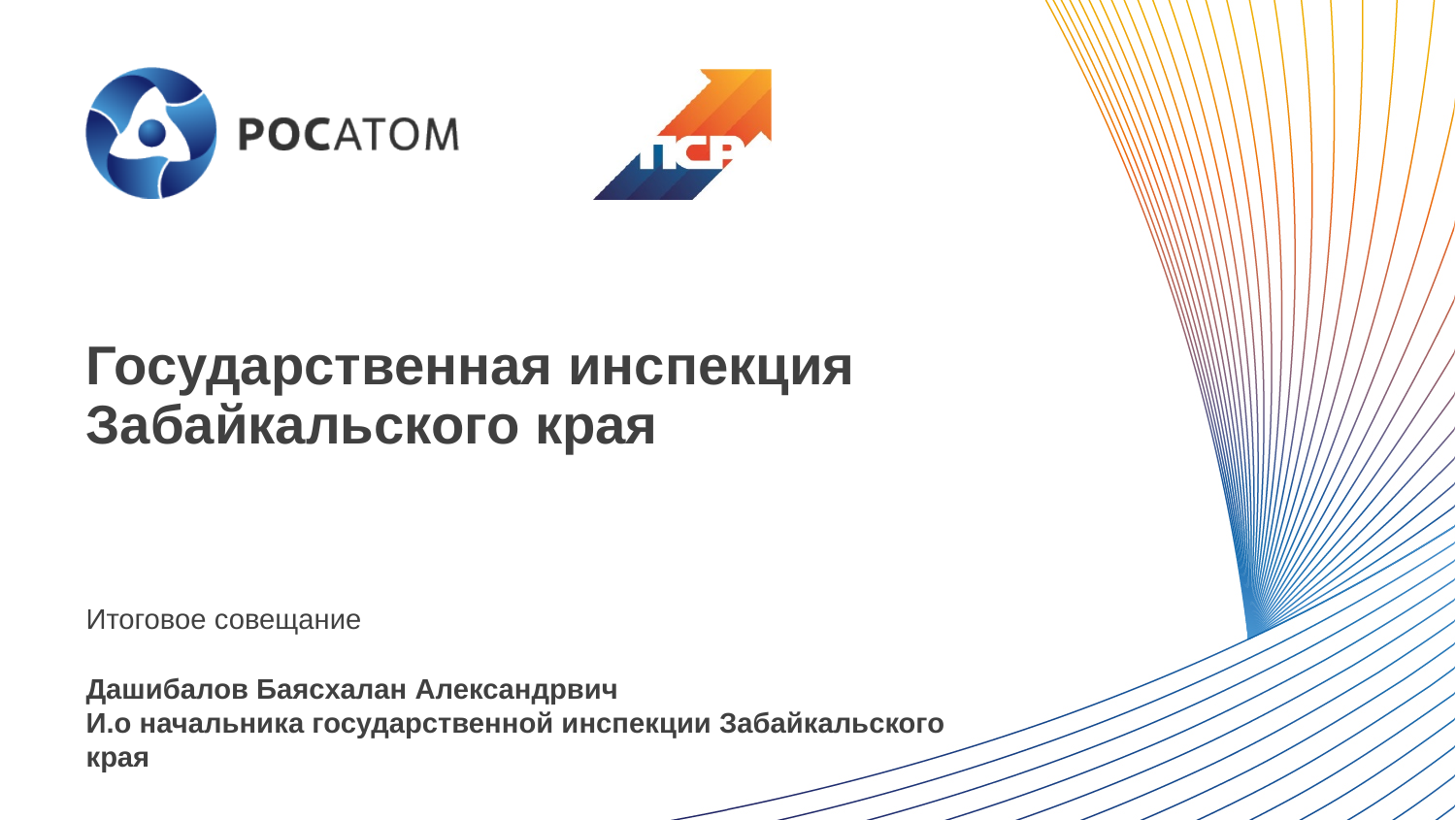

# Государственная инспекция Забайкальского края
Итоговое совещание
Дашибалов Баясхалан Александрвич
И.о начальника государственной инспекции Забайкальского края